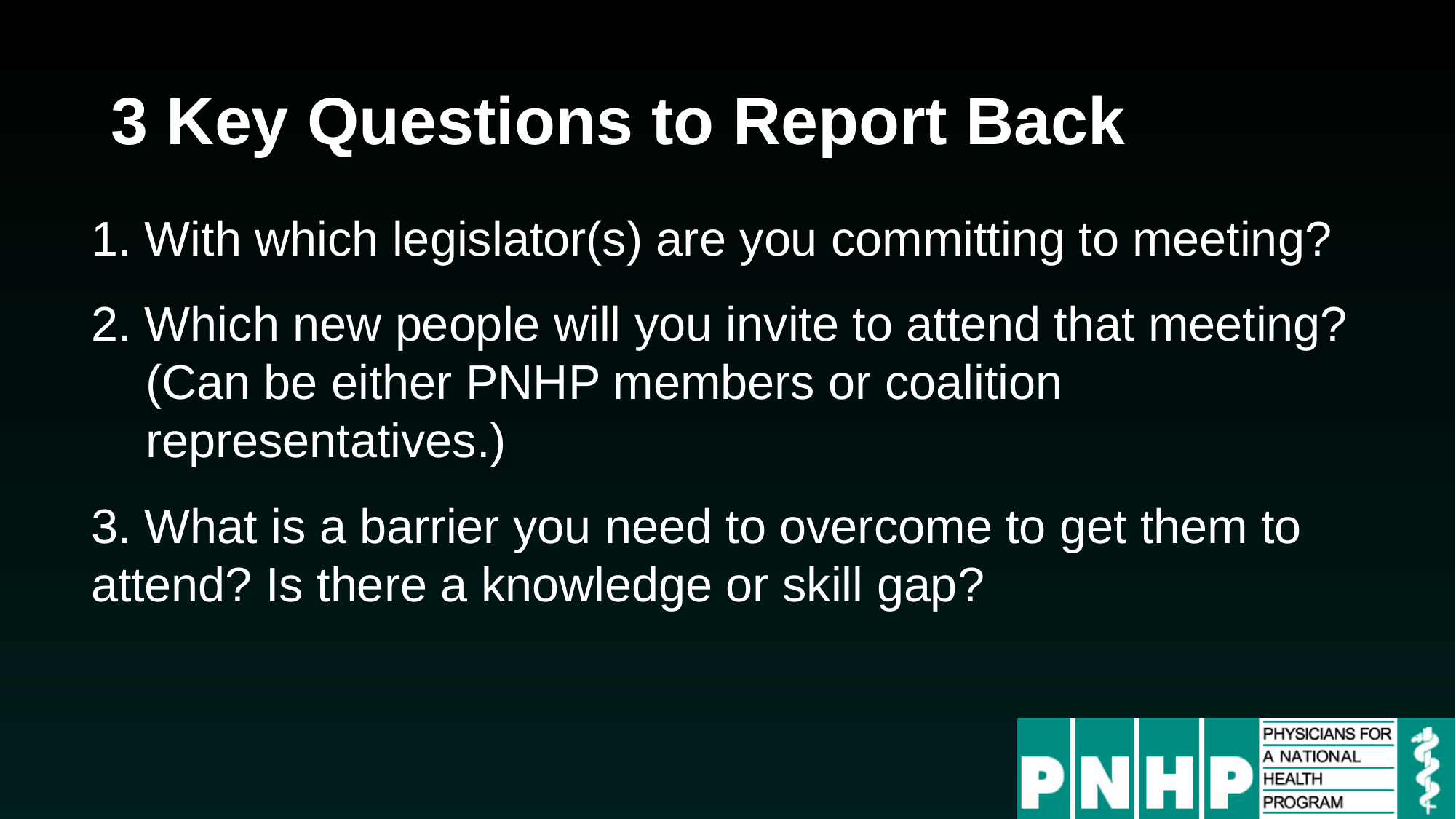

# 3 Key Questions to Report Back
1. With which legislator(s) are you committing to meeting?
2. Which new people will you invite to attend that meeting?
(Can be either PNHP members or coalition representatives.)
3. What is a barrier you need to overcome to get them to attend? Is there a knowledge or skill gap?